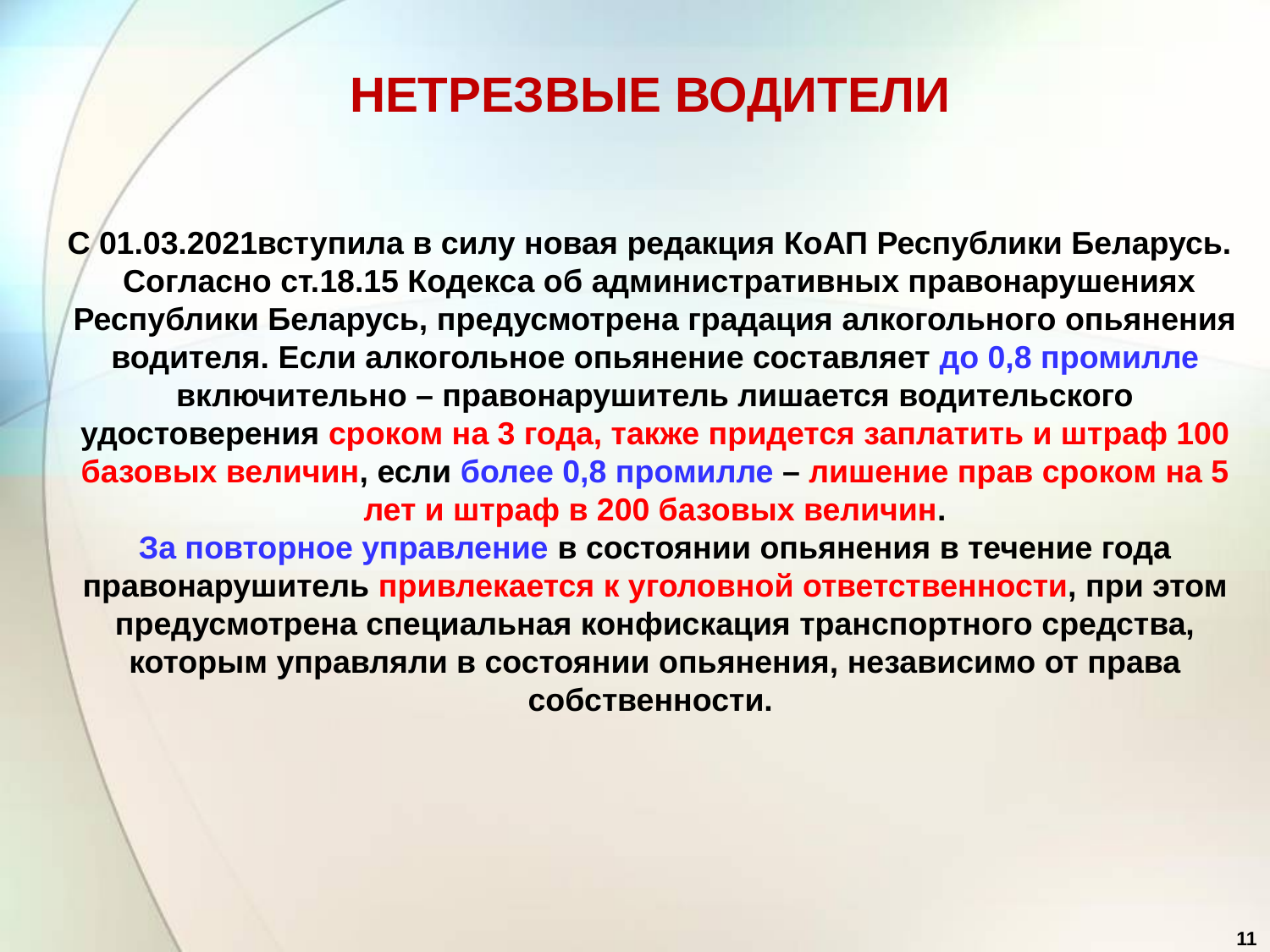

НЕТРЕЗВЫЕ ВОДИТЕЛИ
С 01.03.2021вступила в силу новая редакция КоАП Республики Беларусь.
 Согласно ст.18.15 Кодекса об административных правонарушениях Республики Беларусь, предусмотрена градация алкогольного опьянения водителя. Если алкогольное опьянение составляет до 0,8 промилле включительно – правонарушитель лишается водительского удостоверения сроком на 3 года, также придется заплатить и штраф 100 базовых величин, если более 0,8 промилле – лишение прав сроком на 5 лет и штраф в 200 базовых величин.
За повторное управление в состоянии опьянения в течение года правонарушитель привлекается к уголовной ответственности, при этом предусмотрена специальная конфискация транспортного средства, которым управляли в состоянии опьянения, независимо от права собственности.
11